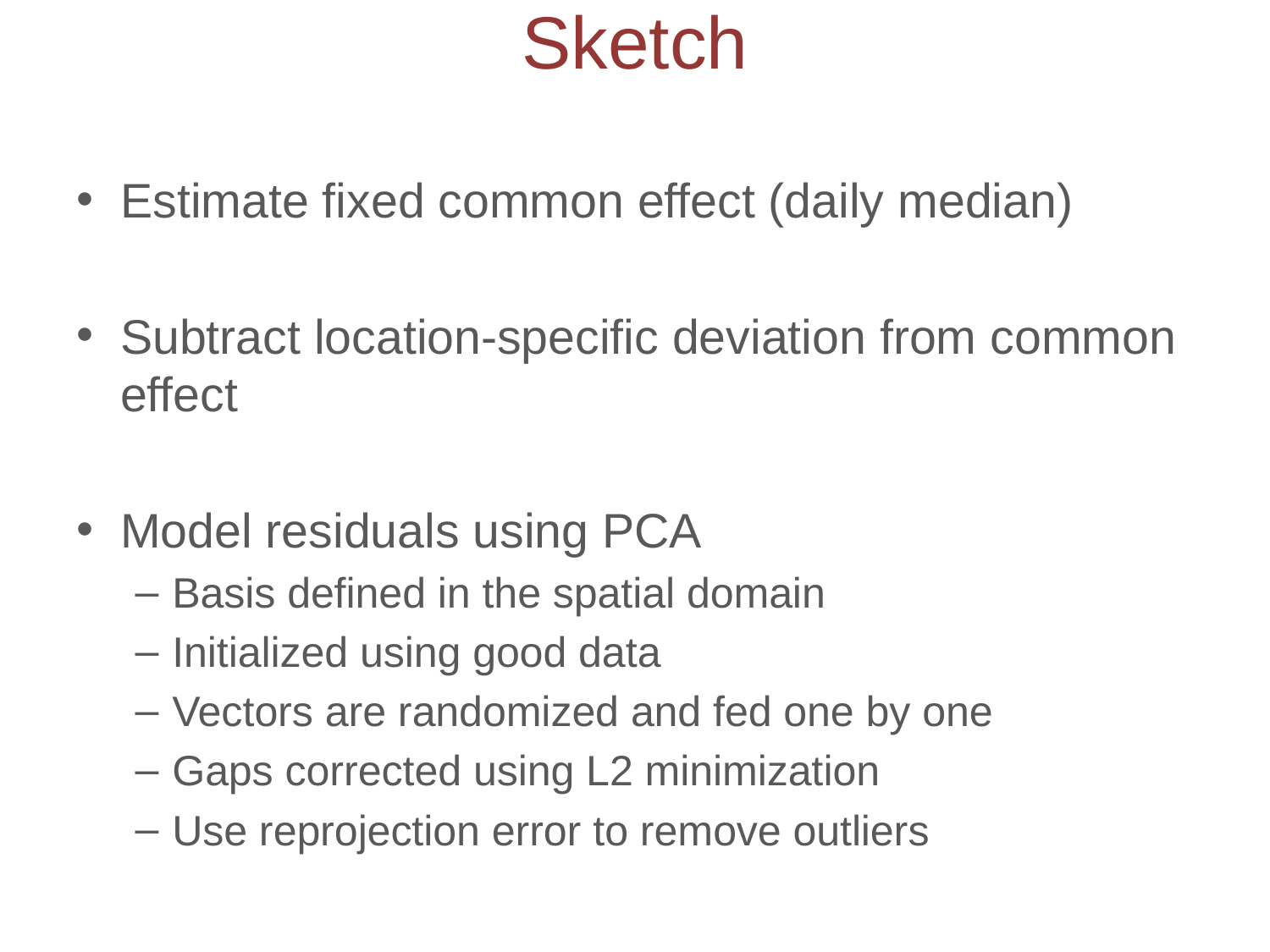

# Sketch

Estimate fixed common effect (daily median)

Subtract location-specific deviation from common effect

Model residuals using PCA
Basis defined in the spatial domain
Initialized using good data
Vectors are randomized and fed one by one
Gaps corrected using L2 minimization
Use reprojection error to remove outliers